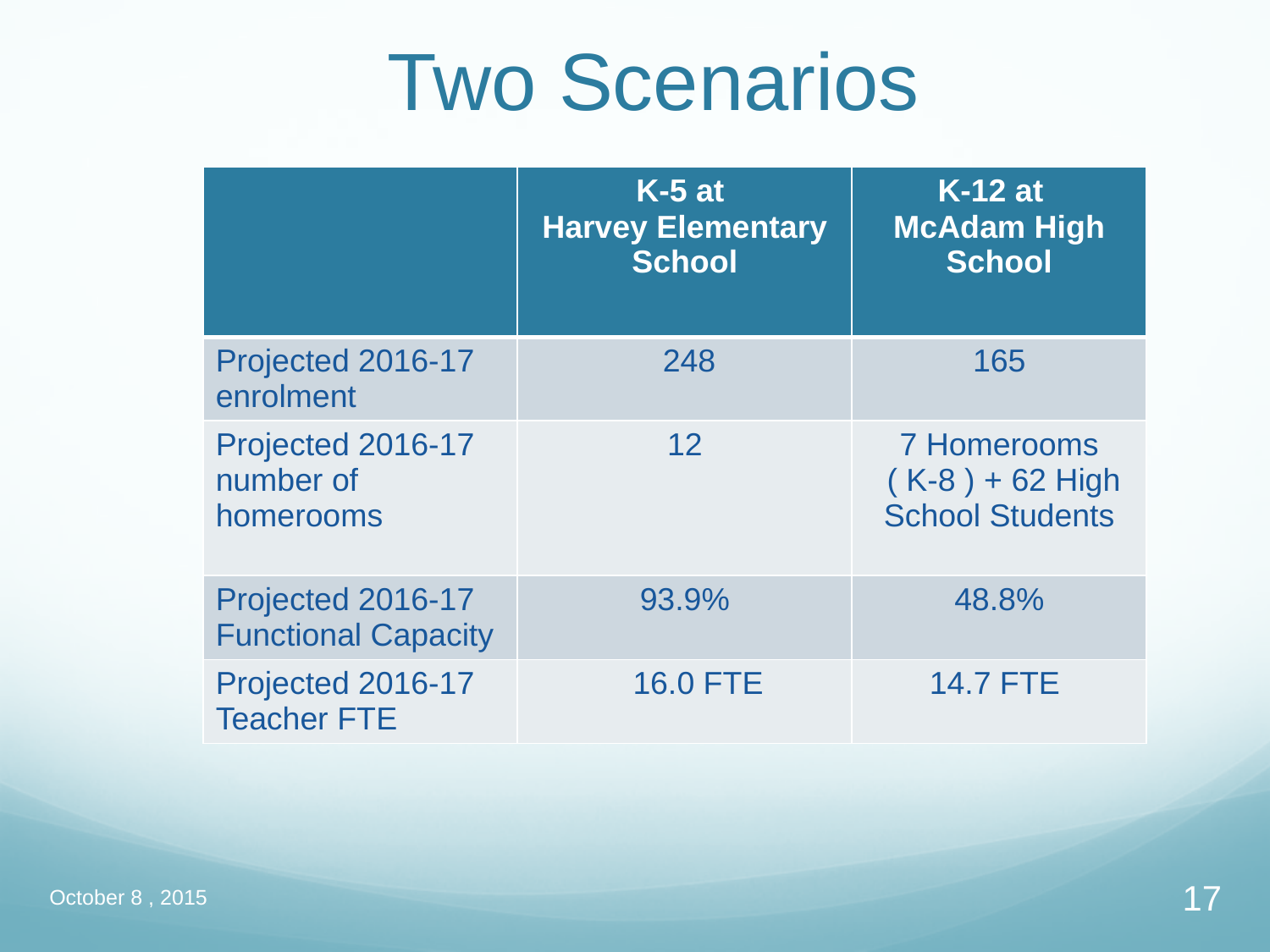

# Two Scenarios
|  | K-5 at Harvey Elementary School | K-12 at McAdam High School |
| --- | --- | --- |
| Projected 2016-17 enrolment | 248 | 165 |
| Projected 2016-17 number of homerooms | 12 | 7 Homerooms ( K-8 ) + 62 High School Students |
| Projected 2016-17 Functional Capacity | 93.9% | 48.8% |
| Projected 2016-17 Teacher FTE | 16.0 FTE | 14.7 FTE |

October 8 , 2015
17